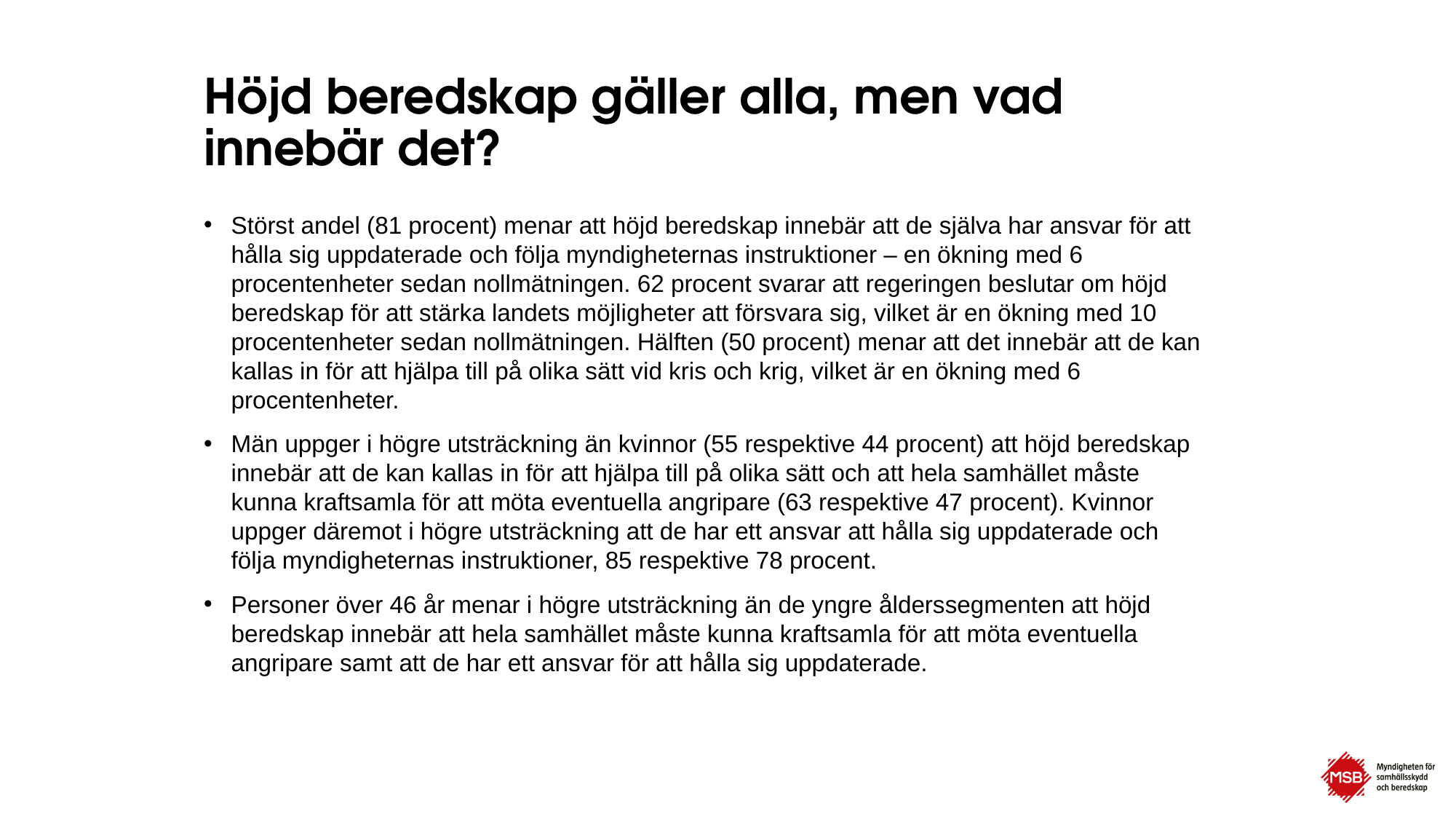

# Höjd beredskap gäller alla, men vad innebär det?
Störst andel (81 procent) menar att höjd beredskap innebär att de själva har ansvar för att hålla sig uppdaterade och följa myndigheternas instruktioner – en ökning med 6 procentenheter sedan nollmätningen. 62 procent svarar att regeringen beslutar om höjd beredskap för att stärka landets möjligheter att försvara sig, vilket är en ökning med 10 procentenheter sedan nollmätningen. Hälften (50 procent) menar att det innebär att de kan kallas in för att hjälpa till på olika sätt vid kris och krig, vilket är en ökning med 6 procentenheter.
Män uppger i högre utsträckning än kvinnor (55 respektive 44 procent) att höjd beredskap innebär att de kan kallas in för att hjälpa till på olika sätt och att hela samhället måste kunna kraftsamla för att möta eventuella angripare (63 respektive 47 procent). Kvinnor uppger däremot i högre utsträckning att de har ett ansvar att hålla sig uppdaterade och följa myndigheternas instruktioner, 85 respektive 78 procent.
Personer över 46 år menar i högre utsträckning än de yngre ålderssegmenten att höjd beredskap innebär att hela samhället måste kunna kraftsamla för att möta eventuella angripare samt att de har ett ansvar för att hålla sig uppdaterade.